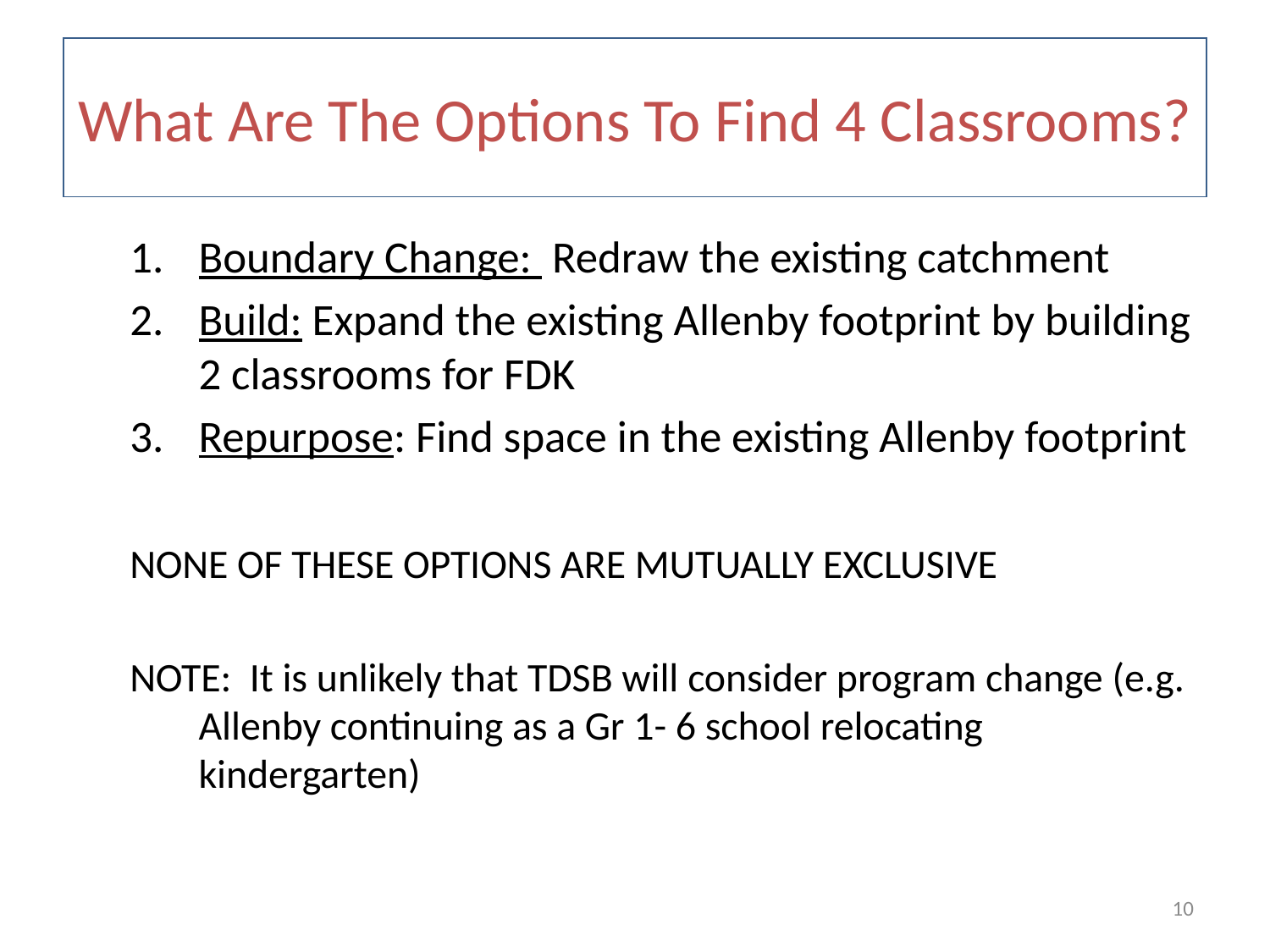

# What Are The Options To Find 4 Classrooms?
Boundary Change:  Redraw the existing catchment
Build: Expand the existing Allenby footprint by building 2 classrooms for FDK
Repurpose: Find space in the existing Allenby footprint

NONE OF THESE OPTIONS ARE MUTUALLY EXCLUSIVE

NOTE:  It is unlikely that TDSB will consider program change (e.g. Allenby continuing as a Gr 1- 6 school relocating kindergarten)
10